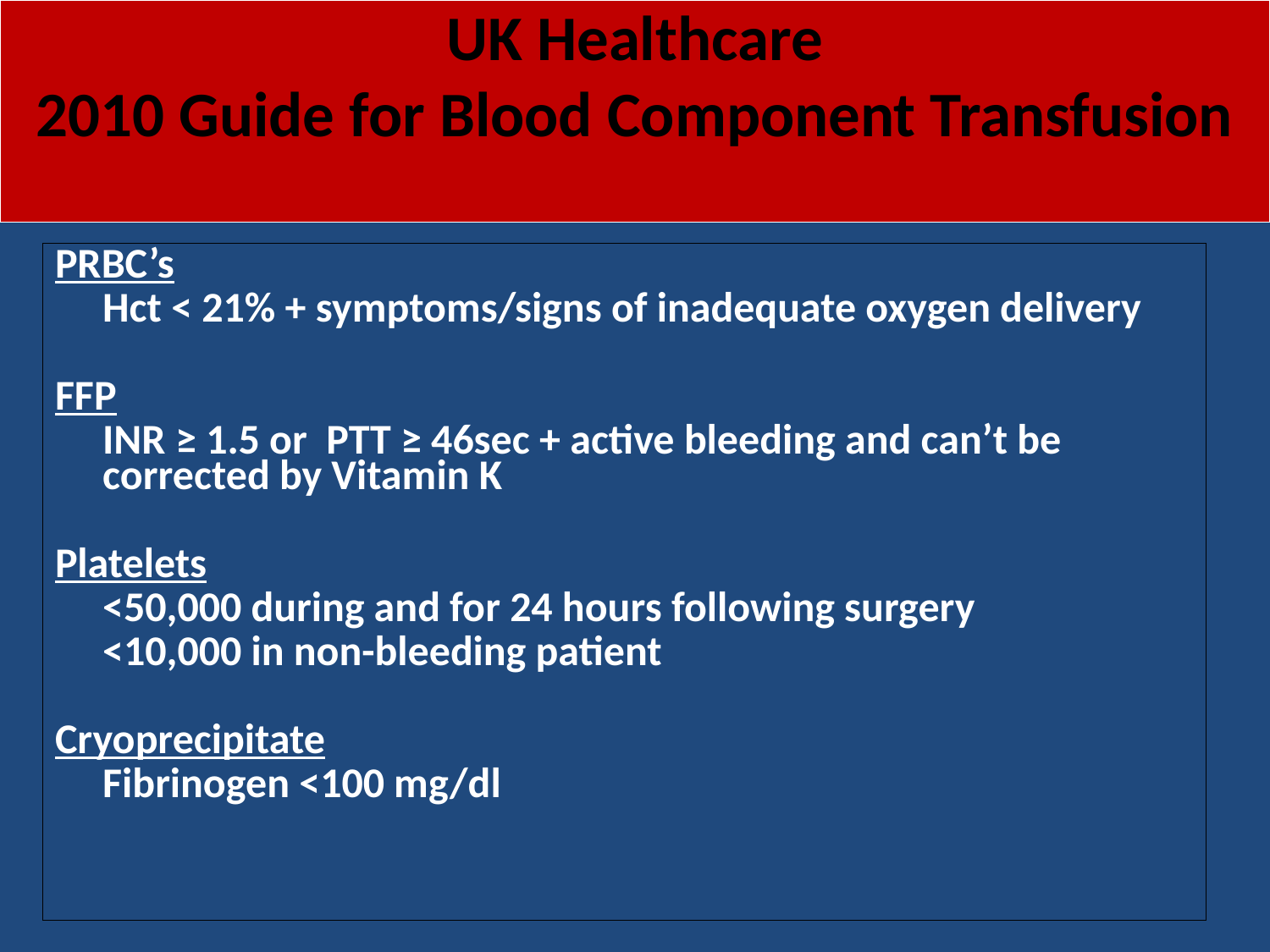

UK Healthcare
2010 Guide for Blood Component Transfusion
PRBC’s
	Hct < 21% + symptoms/signs of inadequate oxygen delivery

FFP
	INR ≥ 1.5 or  PTT ≥ 46sec + active bleeding and can’t be corrected by Vitamin K

Platelets
	<50,000 during and for 24 hours following surgery
	<10,000 in non-bleeding patient

Cryoprecipitate
	Fibrinogen <100 mg/dl